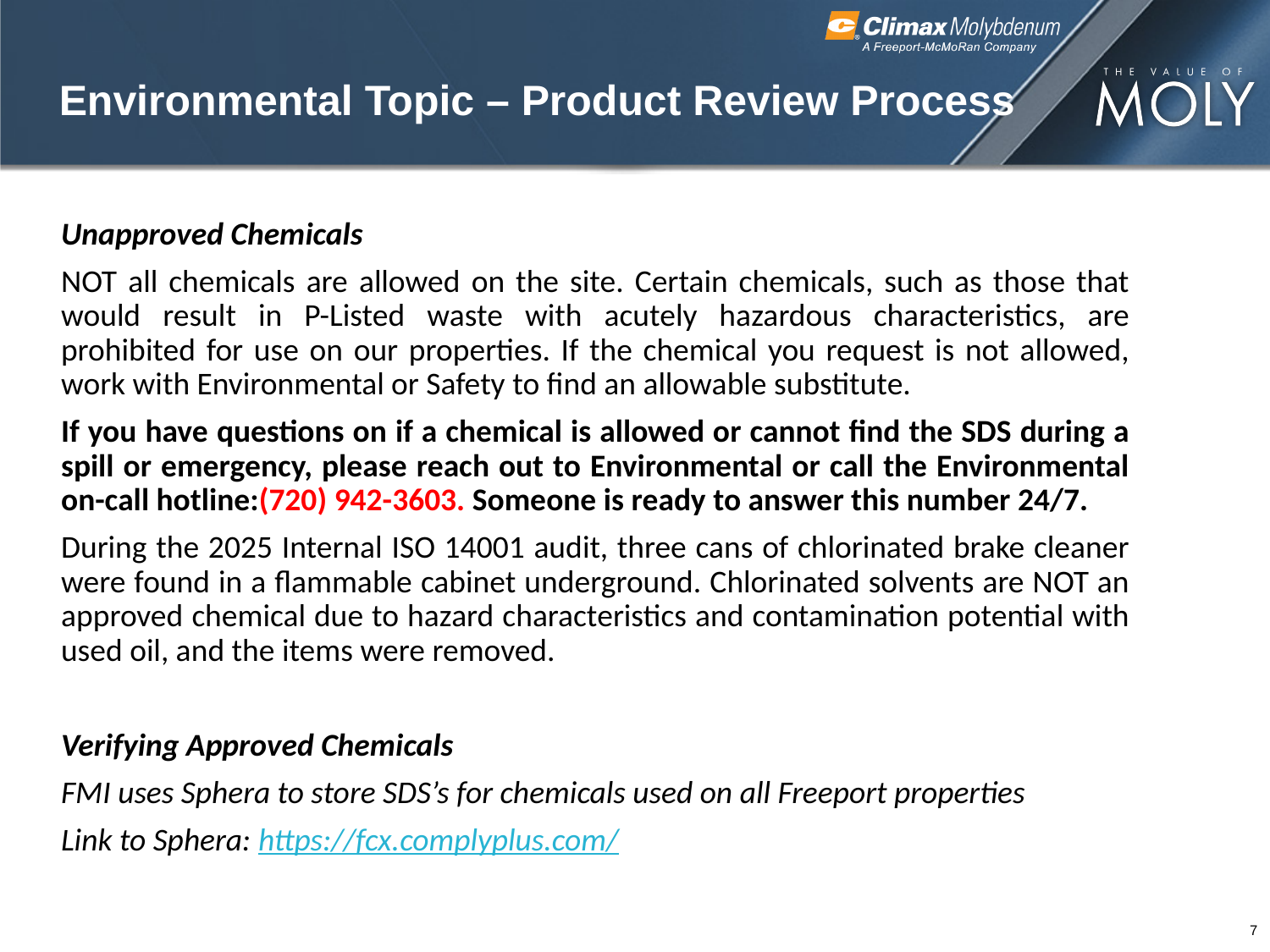

# Environmental Topic – Product Review Process
Unapproved Chemicals
NOT all chemicals are allowed on the site. Certain chemicals, such as those that would result in P-Listed waste with acutely hazardous characteristics, are prohibited for use on our properties. If the chemical you request is not allowed, work with Environmental or Safety to find an allowable substitute.
If you have questions on if a chemical is allowed or cannot find the SDS during a spill or emergency, please reach out to Environmental or call the Environmental on-call hotline:(720) 942-3603. Someone is ready to answer this number 24/7.
During the 2025 Internal ISO 14001 audit, three cans of chlorinated brake cleaner were found in a flammable cabinet underground. Chlorinated solvents are NOT an approved chemical due to hazard characteristics and contamination potential with used oil, and the items were removed.

Verifying Approved Chemicals
FMI uses Sphera to store SDS’s for chemicals used on all Freeport properties
Link to Sphera: https://fcx.complyplus.com/